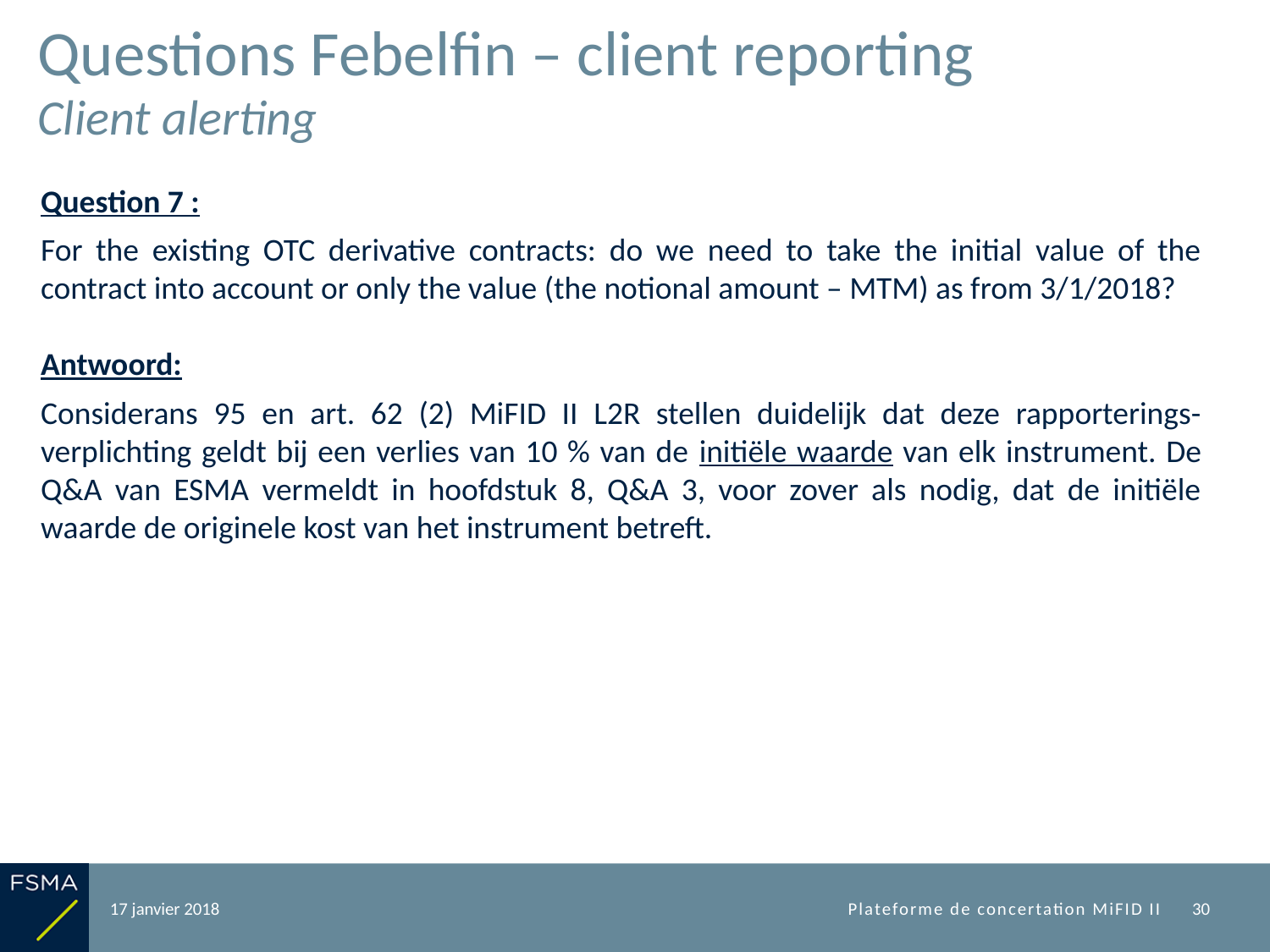

# Questions Febelfin – client reporting Client alerting
Question 7 :
For the existing OTC derivative contracts: do we need to take the initial value of the contract into account or only the value (the notional amount – MTM) as from 3/1/2018?

Antwoord:
Considerans 95 en art. 62 (2) MiFID II L2R stellen duidelijk dat deze rapporterings-verplichting geldt bij een verlies van 10 % van de initiële waarde van elk instrument. De Q&A van ESMA vermeldt in hoofdstuk 8, Q&A 3, voor zover als nodig, dat de initiële waarde de originele kost van het instrument betreft.

17 janvier 2018
Plateforme de concertation MiFID II
30